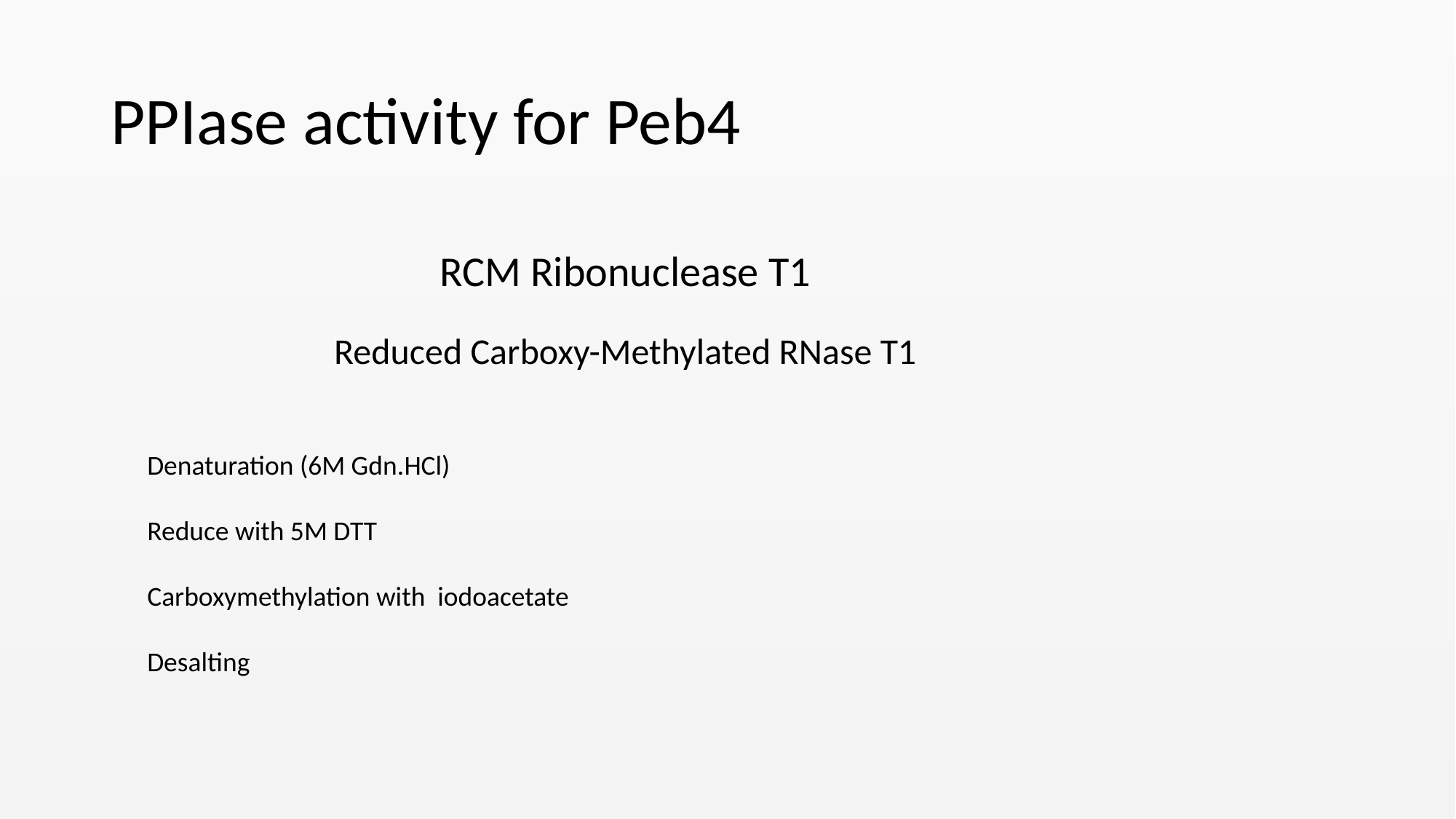

PPIase activity for Peb4
RCM Ribonuclease T1

Reduced Carboxy-Methylated RNase T1

Denaturation (6M Gdn.HCl)

Reduce with 5M DTT

Carboxymethylation with  iodoacetate

Desalting